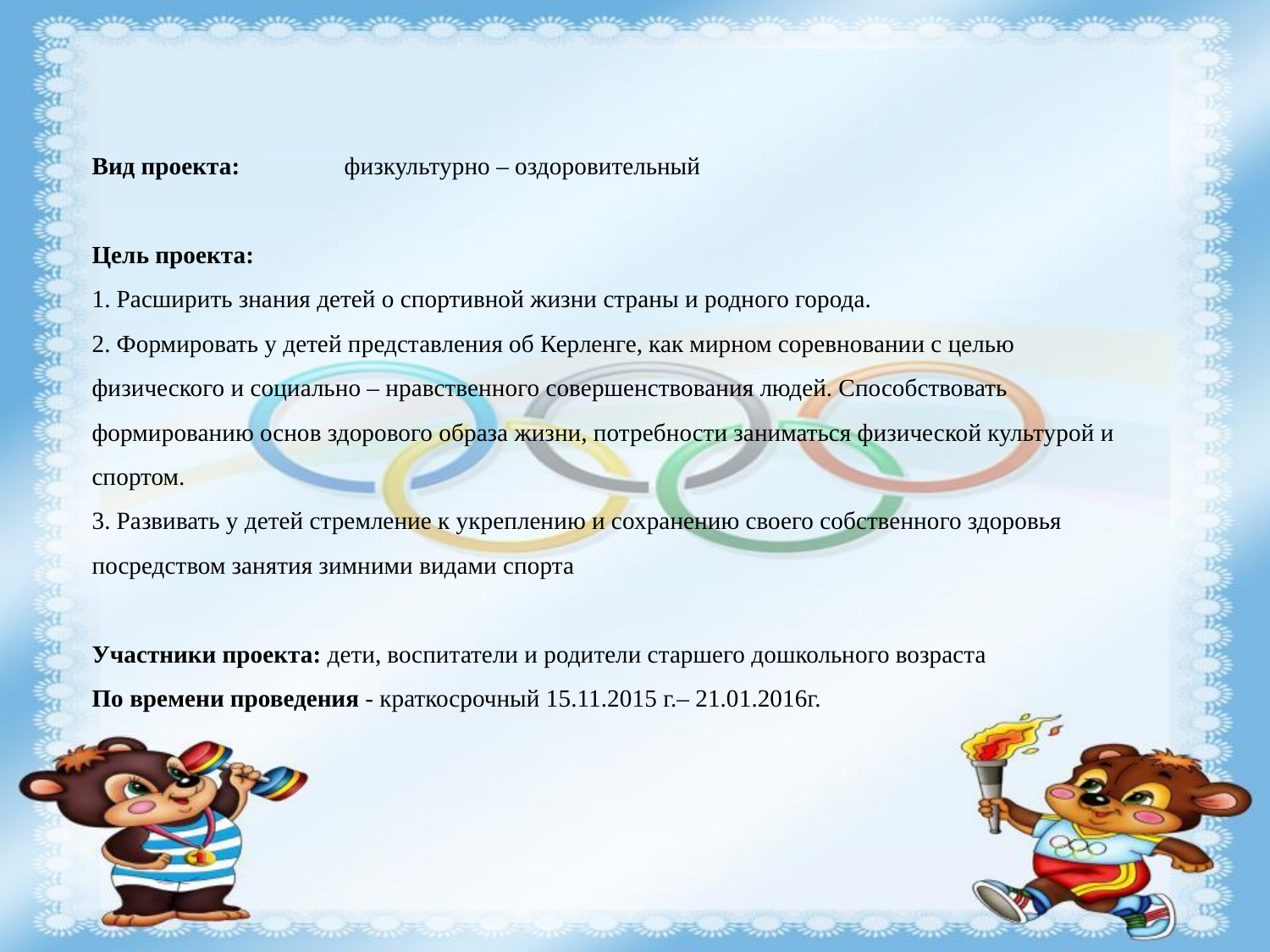

Вид проекта:                 физкультурно – оздоровительный

Цель проекта:
1. Расширить знания детей о спортивной жизни страны и родного города.
2. Формировать у детей представления об Керленге, как мирном соревновании с целью физического и социально – нравственного совершенствования людей. Способствовать формированию основ здорового образа жизни, потребности заниматься физической культурой и спортом.
3. Развивать у детей стремление к укреплению и сохранению своего собственного здоровья посредством занятия зимними видами спорта

Участники проекта: дети, воспитатели и родители старшего дошкольного возраста
По времени проведения - краткосрочный 15.11.2015 г.– 21.01.2016г.